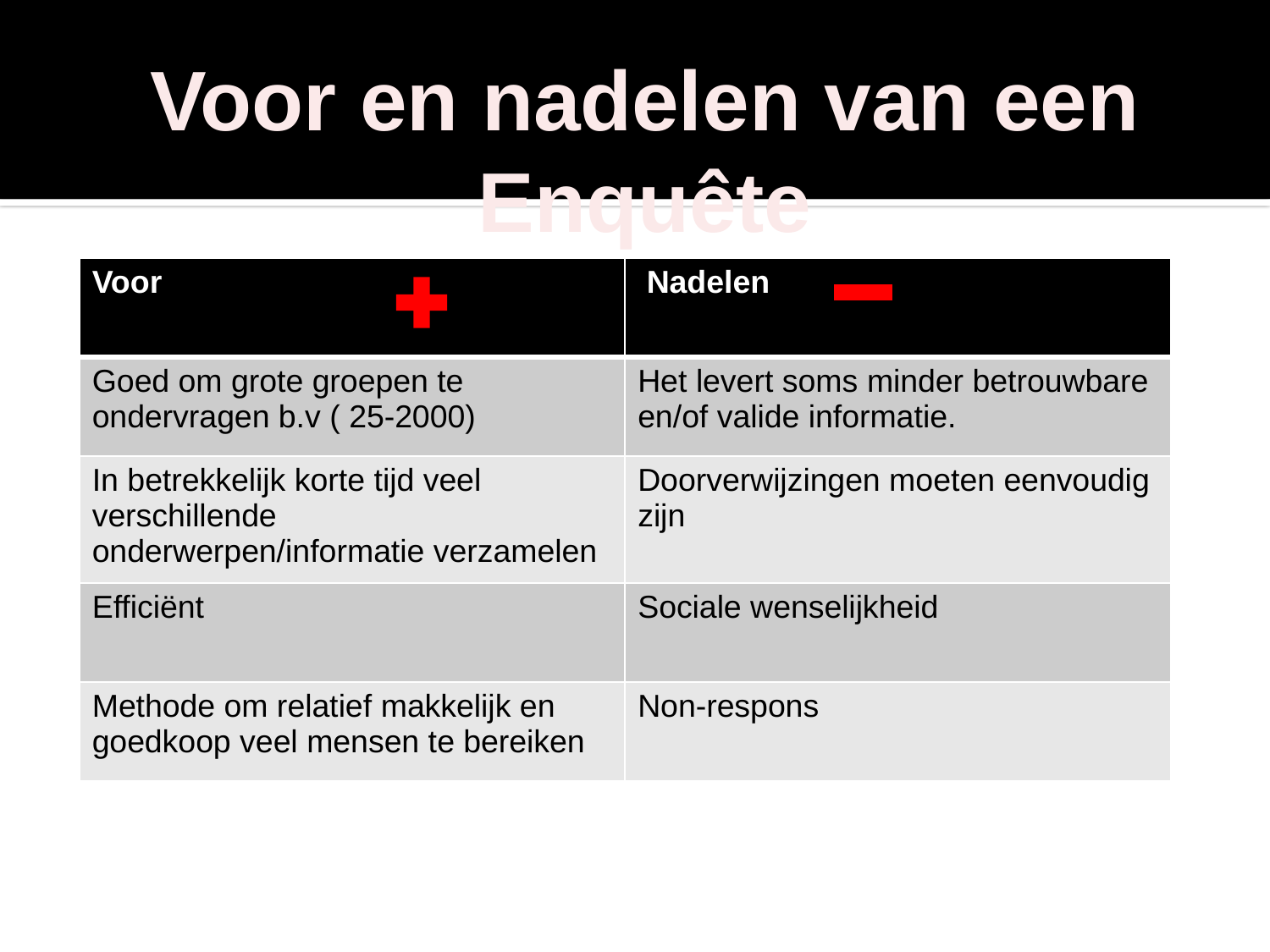

Voor en nadelen van een Enquête
| Voor | Nadelen |
| --- | --- |
| Goed om grote groepen te ondervragen b.v ( 25-2000) | Het levert soms minder betrouwbare en/of valide informatie. |
| In betrekkelijk korte tijd veel verschillende onderwerpen/informatie verzamelen | Doorverwijzingen moeten eenvoudig zijn |
| Efficiënt | Sociale wenselijkheid |
| Methode om relatief makkelijk en goedkoop veel mensen te bereiken | Non-respons |